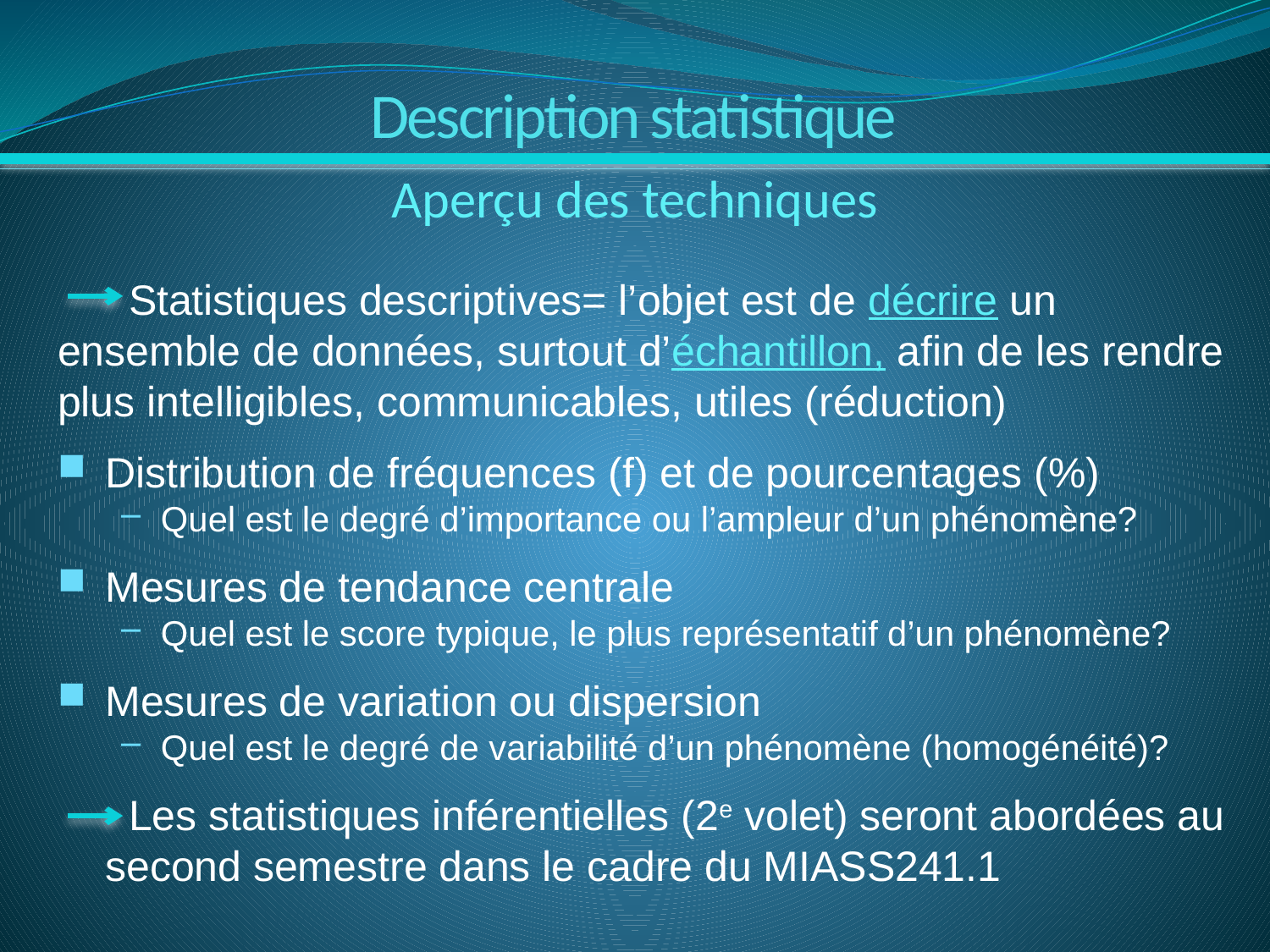

Description statistique
Aperçu des techniques
      Statistiques descriptives= l’objet est de décrire un ensemble de données, surtout d’échantillon, afin de les rendre plus intelligibles, communicables, utiles (réduction)
Distribution de fréquences (f) et de pourcentages (%)
Quel est le degré d’importance ou l’ampleur d’un phénomène?
Mesures de tendance centrale
Quel est le score typique, le plus représentatif d’un phénomène?
Mesures de variation ou dispersion
Quel est le degré de variabilité d’un phénomène (homogénéité)?
      Les statistiques inférentielles (2e volet) seront abordées au second semestre dans le cadre du MIASS241.1